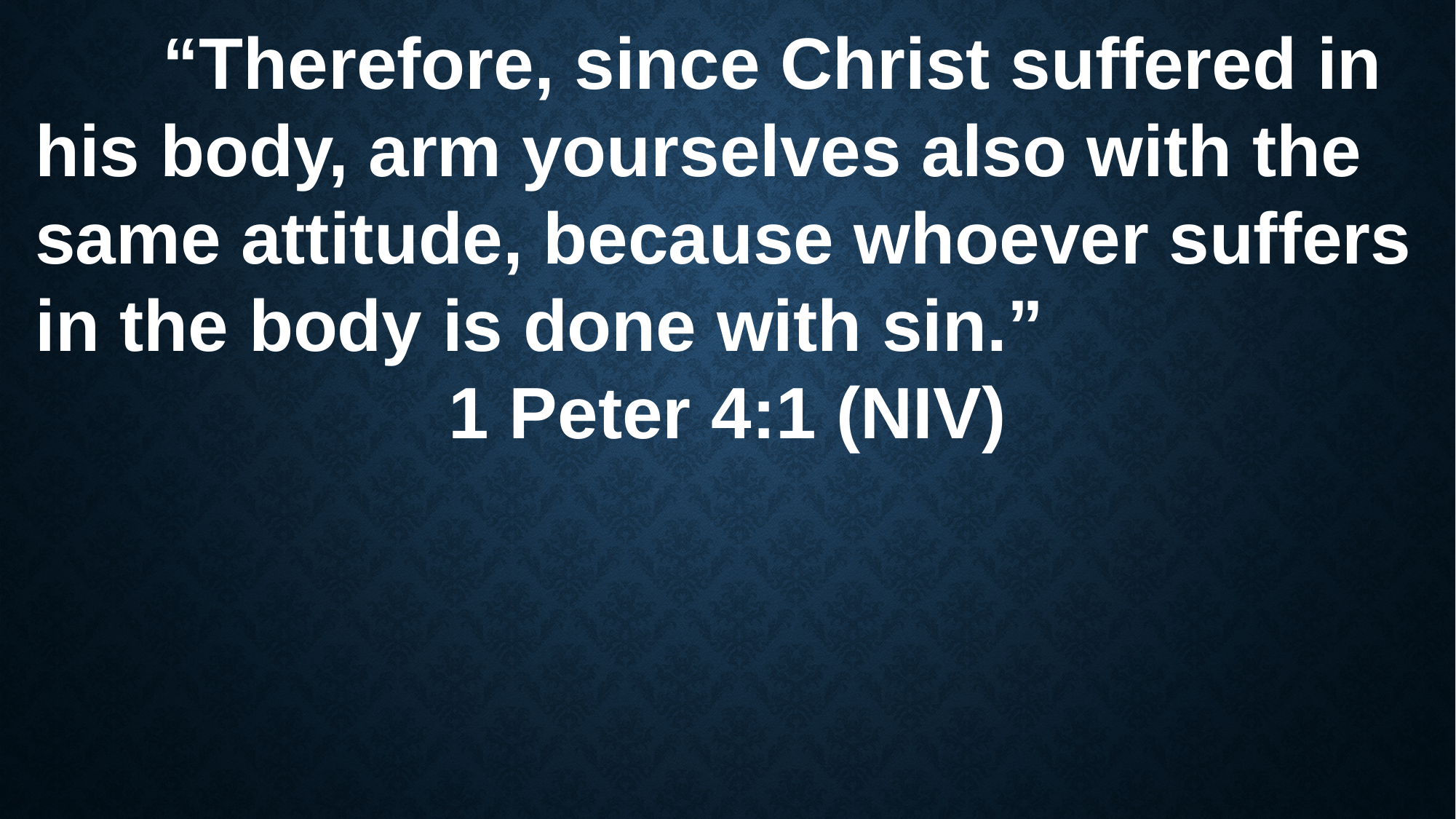

“Therefore, since Christ suffered in his body, arm yourselves also with the same attitude, because whoever suffers in the body is done with sin.”
1 Peter 4:1 (NIV)